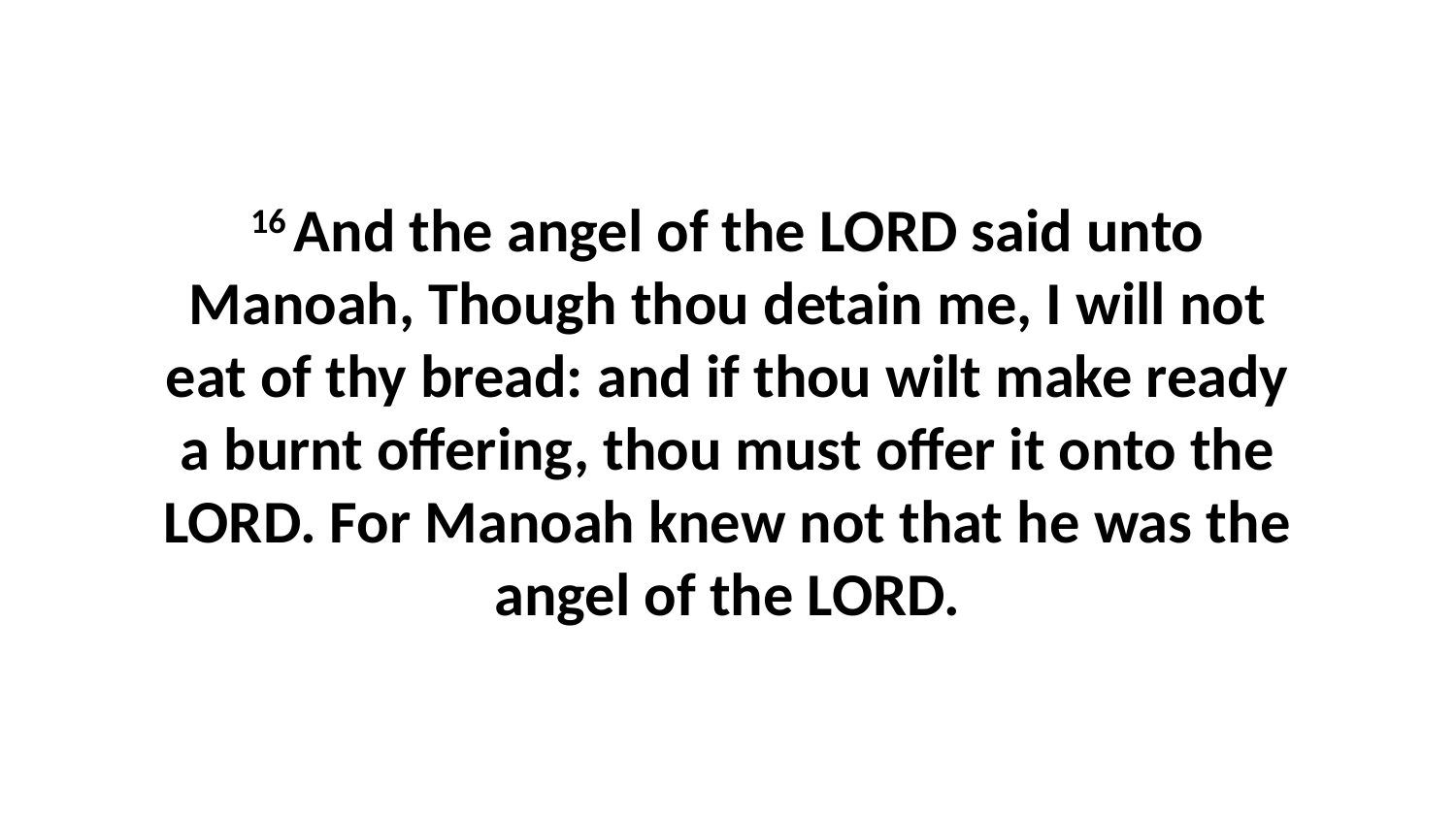

16 And the angel of the LORD said unto Manoah, Though thou detain me, I will not eat of thy bread: and if thou wilt make ready a burnt offering, thou must offer it onto the LORD. For Manoah knew not that he was the angel of the LORD.